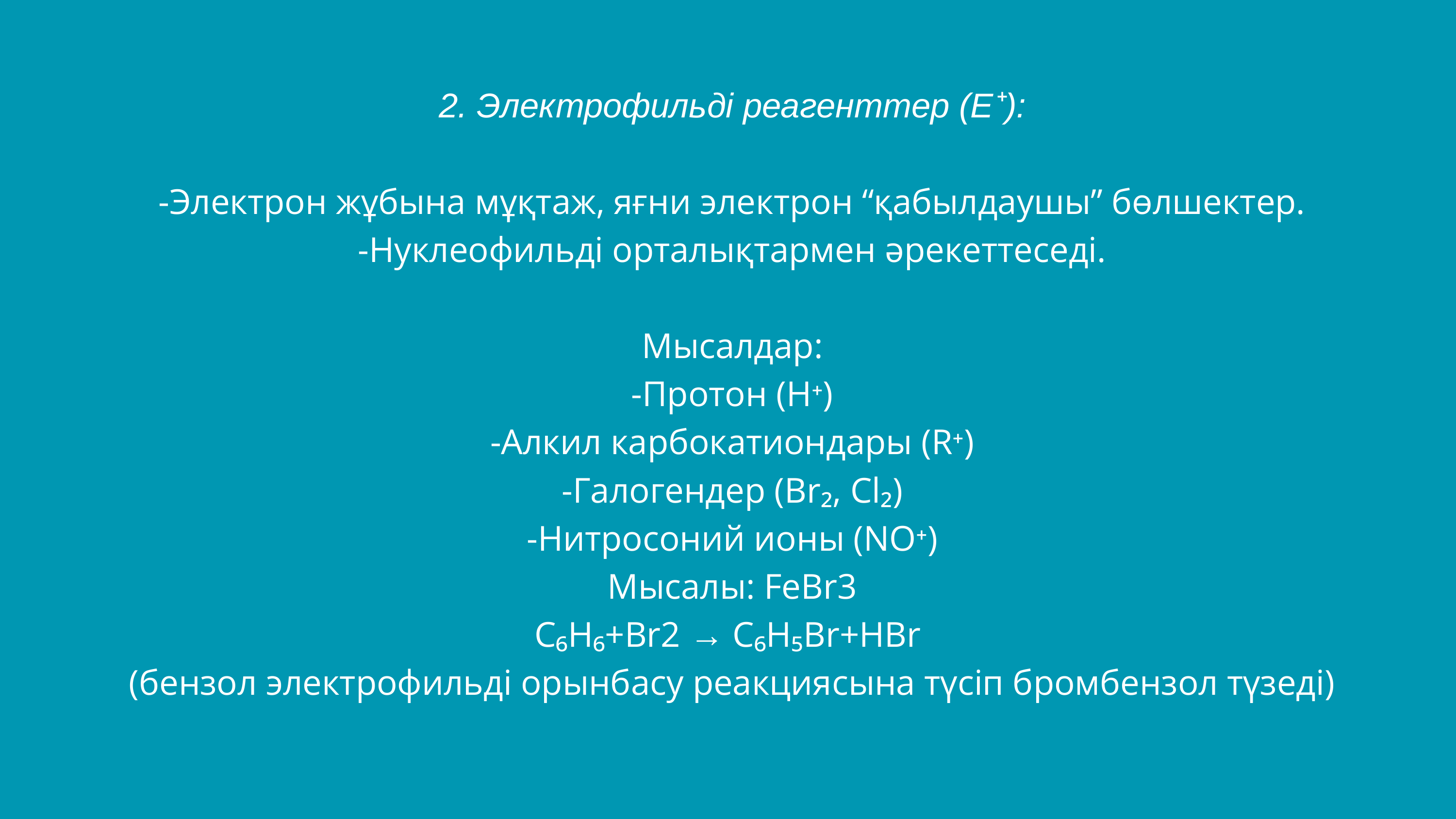

2. Электрофильді реагенттер (E⁺):

 -Электрон жұбына мұқтаж, яғни электрон “қабылдаушы” бөлшектер.
 -Нуклеофильді орталықтармен әрекеттеседі.

 Мысалдар:
 -Протон (H⁺)
 -Алкил карбокатиондары (R⁺)
 -Галогендер (Br₂, Cl₂)
 -Нитросоний ионы (NO⁺)
 Мысалы: FeBr3
C₆H₆+Br2 → C₆H₅Br+HBr
 (бензол электрофильді орынбасу реакциясына түсіп бромбензол түзеді)